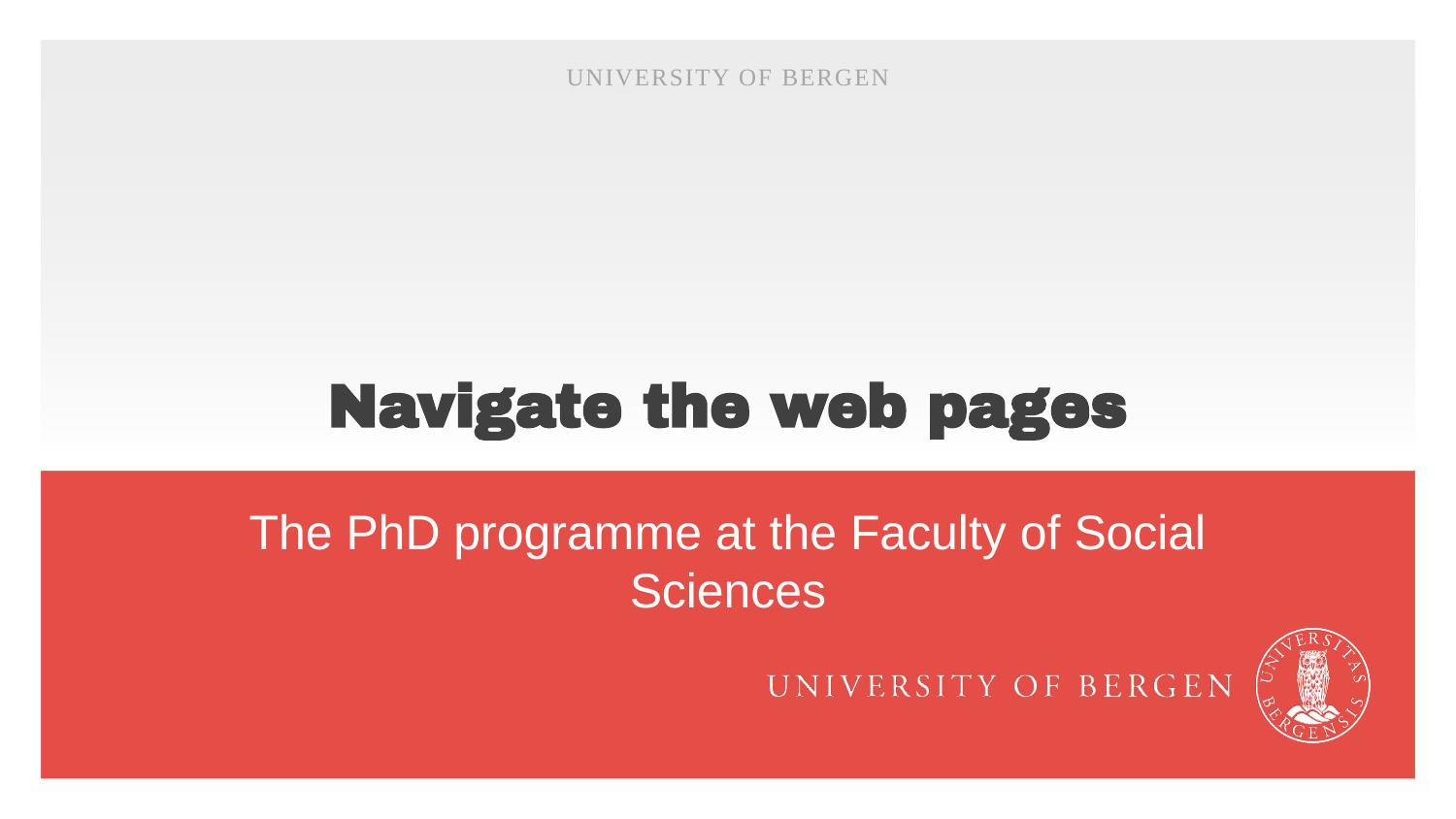

University of Bergen
# Navigate the web pages
The PhD programme at the Faculty of Social Sciences